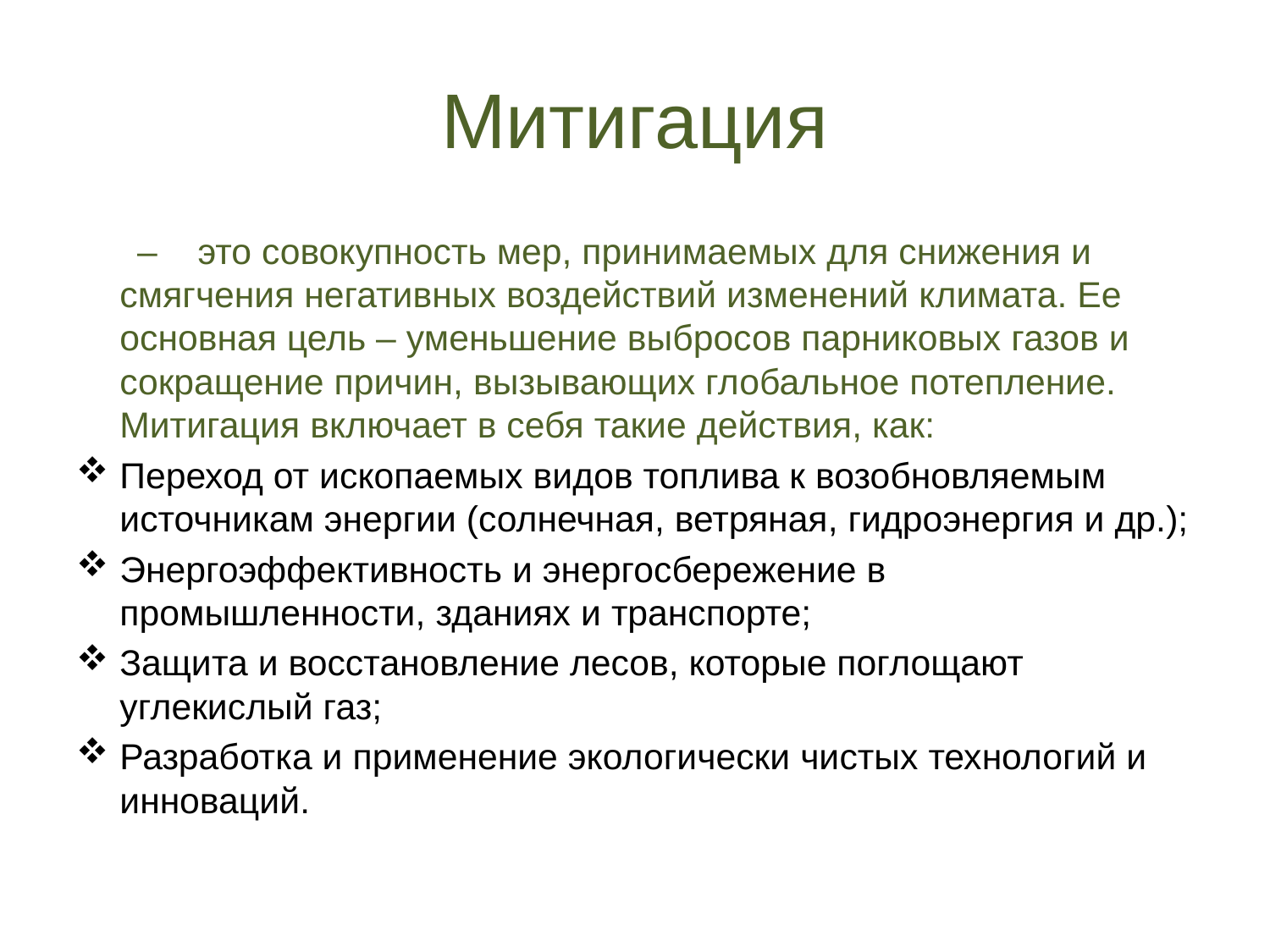

# Митигация
      –    это совокупность мер, принимаемых для снижения и смягчения негативных воздействий изменений климата. Ее основная цель – уменьшение выбросов парниковых газов и сокращение причин, вызывающих глобальное потепление. Митигация включает в себя такие действия, как:
Переход от ископаемых видов топлива к возобновляемым источникам энергии (солнечная, ветряная, гидроэнергия и др.);
Энергоэффективность и энергосбережение в промышленности, зданиях и транспорте;
Защита и восстановление лесов, которые поглощают углекислый газ;
Разработка и применение экологически чистых технологий и инноваций.